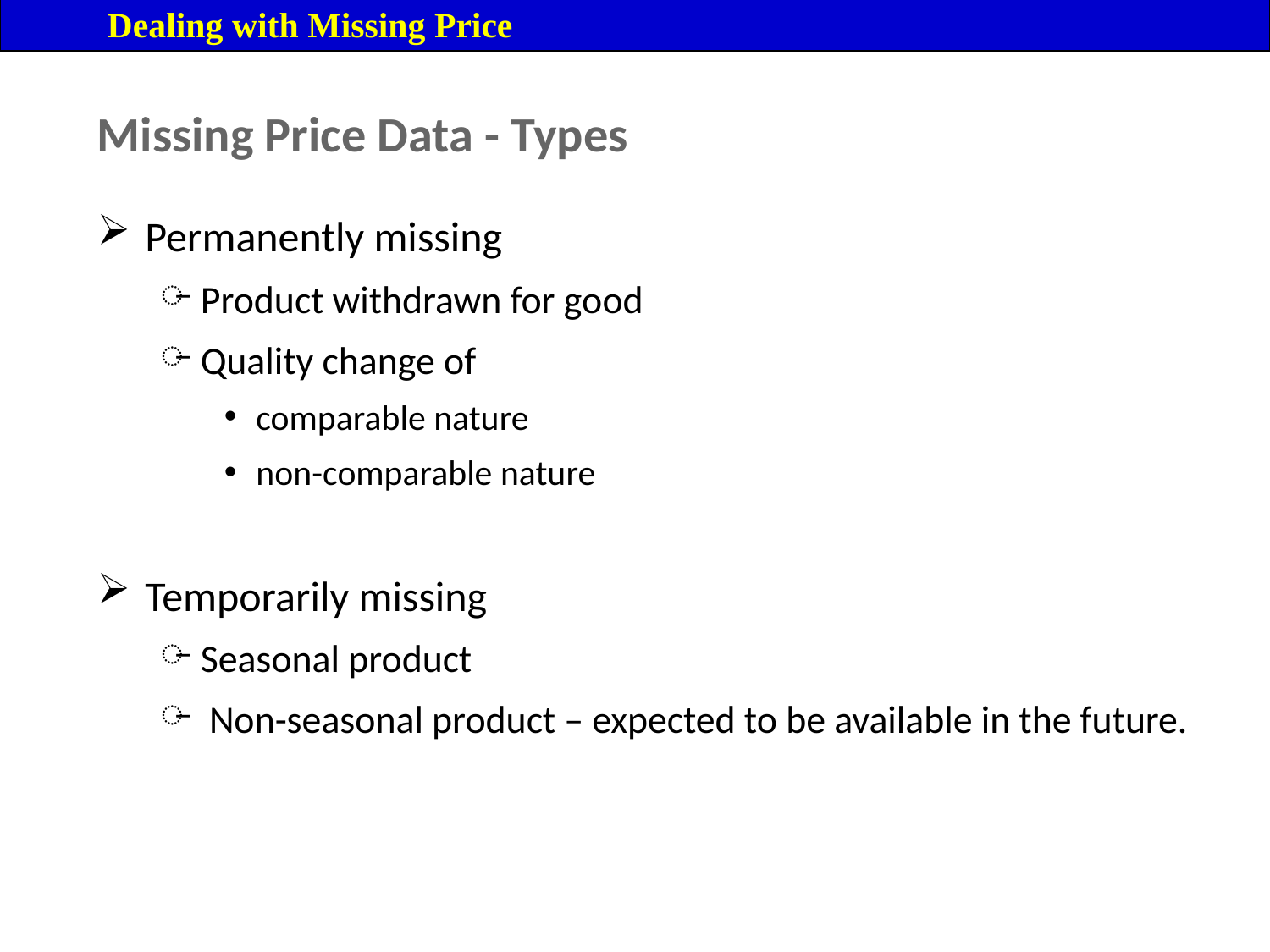

Dealing with Missing Price
Missing Price Data - Types
Permanently missing
Product withdrawn for good
Quality change of
comparable nature
non-comparable nature

Temporarily missing
Seasonal product
 Non-seasonal product – expected to be available in the future.